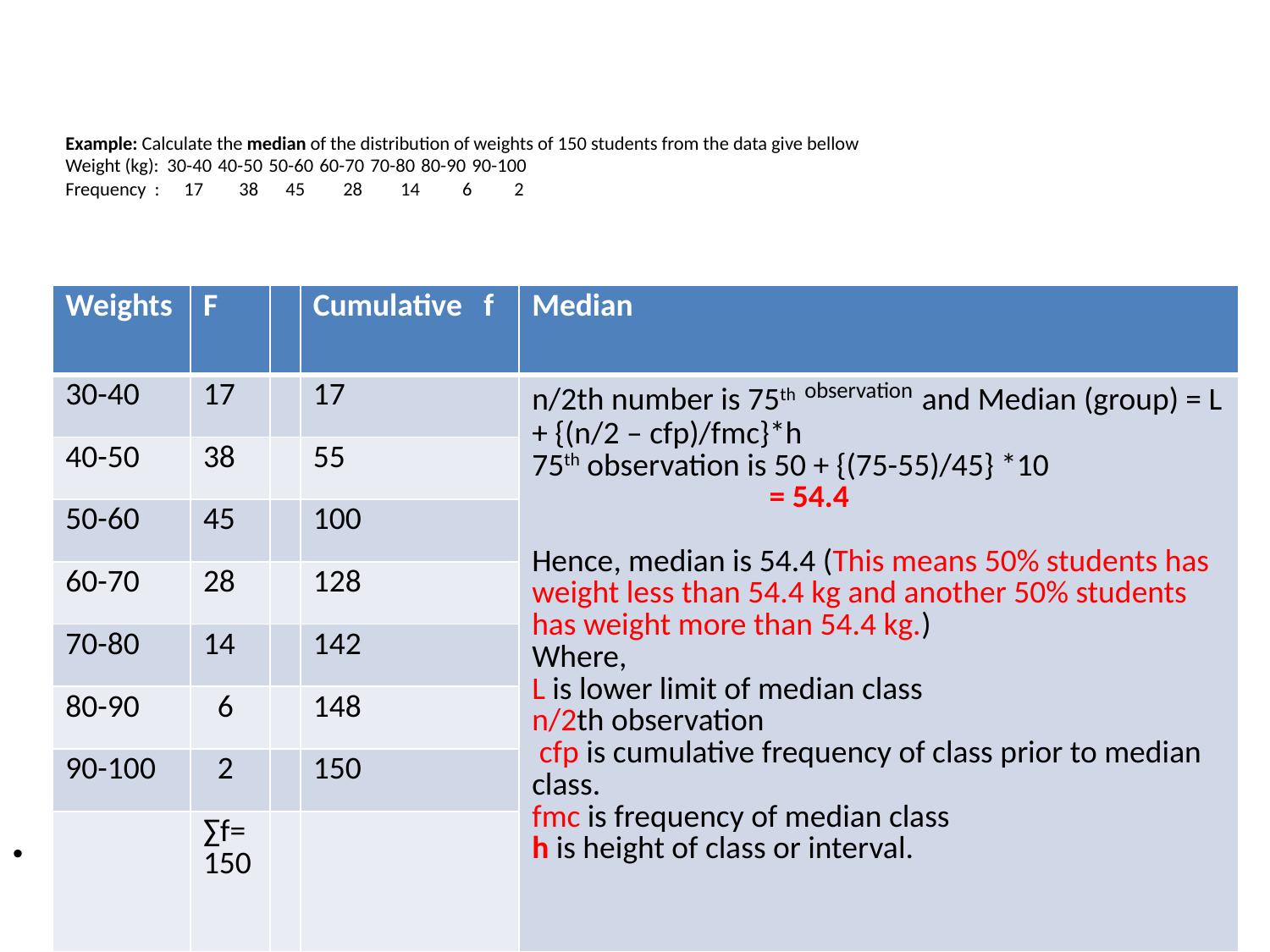

# Example: Calculate the median of the distribution of weights of 150 students from the data give bellow Weight (kg):	30-40	40-50	50-60	60-70	70-80	80-90	90-100 Frequency  :	    17	     38	    45         28         14          6          2

Mean = 8350/150 =55.67

| Weights | F |  | Cumulative f | Median |
| --- | --- | --- | --- | --- |
| 30-40 | 17 |  | 17 | n/2th number is 75th observation and Median (group) = L + {(n/2 – cfp)/fmc}\*h 75th observation is 50 + {(75-55)/45} \*10 = 54.4 Hence, median is 54.4 (This means 50% students has weight less than 54.4 kg and another 50% students has weight more than 54.4 kg.) Where, L is lower limit of median class n/2th observation cfp is cumulative frequency of class prior to median class. fmc is frequency of median class h is height of class or interval. |
| 40-50 | 38 |  | 55 |  |
| 50-60 | 45 |  | 100 |  |
| 60-70 | 28 |  | 128 |  |
| 70-80 | 14 |  | 142 |  |
| 80-90 | 6 |  | 148 |  |
| 90-100 | 2 |  | 150 |  |
|  | ∑f=150 |  |  |  |
26 August 2016
Prof.Bhusari, ACA Behavior School. M-9325595378
76